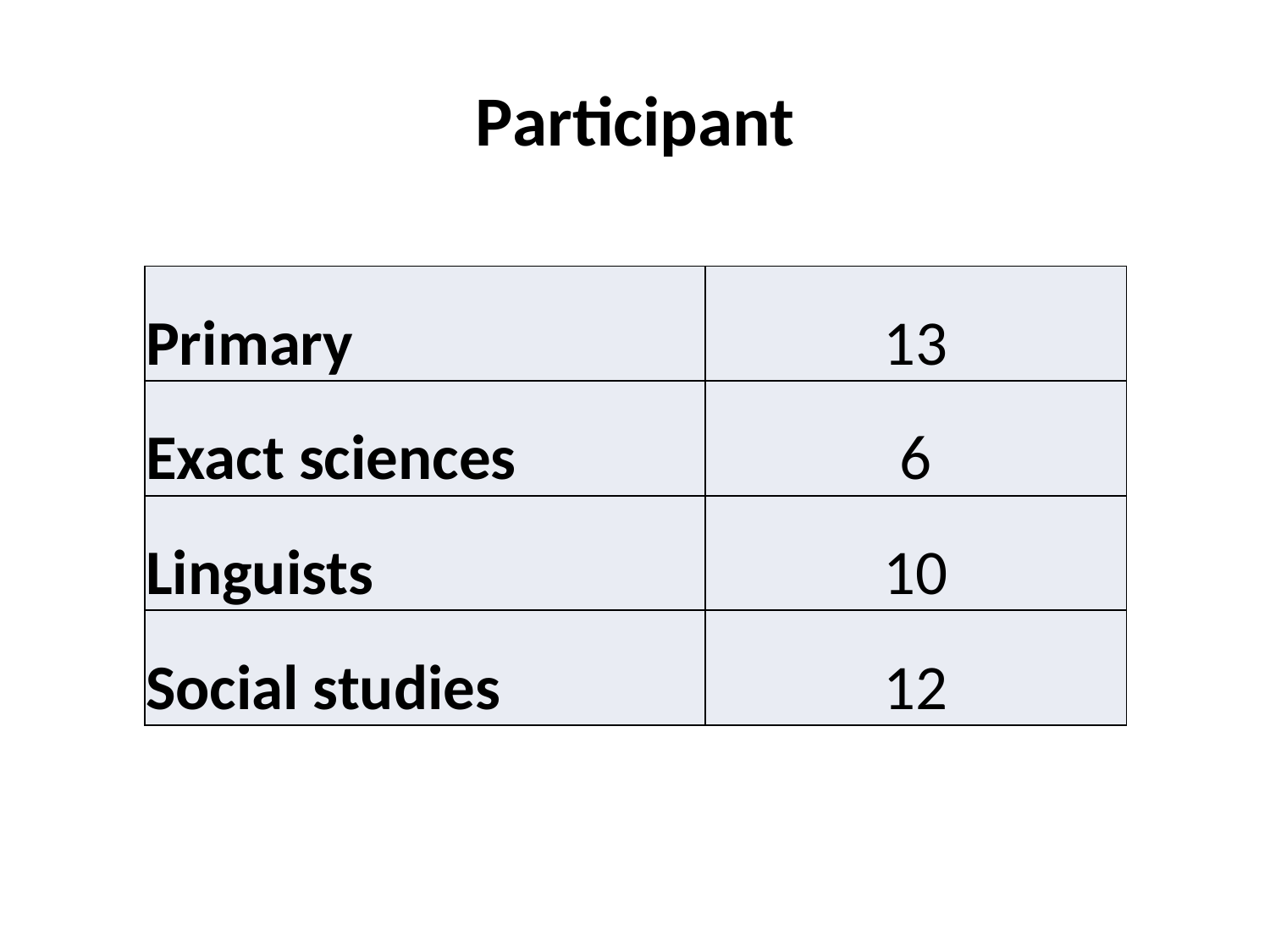

# Participant
| Primary | 13 |
| --- | --- |
| Exact sciences | 6 |
| Linguists | 10 |
| Social studies | 12 |